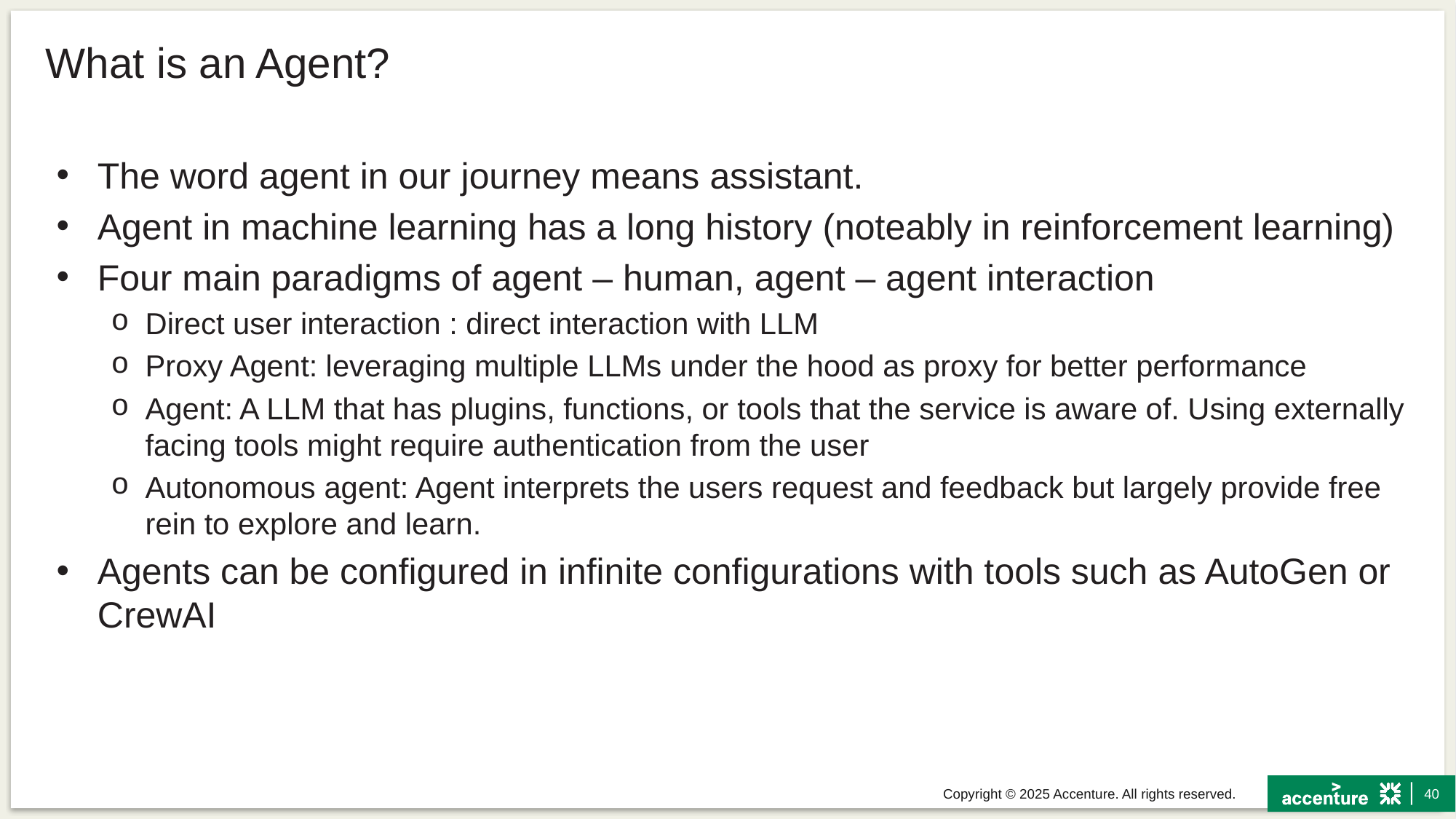

# What is an Agent?
The word agent in our journey means assistant.
Agent in machine learning has a long history (noteably in reinforcement learning)
Four main paradigms of agent – human, agent – agent interaction
Direct user interaction : direct interaction with LLM
Proxy Agent: leveraging multiple LLMs under the hood as proxy for better performance
Agent: A LLM that has plugins, functions, or tools that the service is aware of. Using externally facing tools might require authentication from the user
Autonomous agent: Agent interprets the users request and feedback but largely provide free rein to explore and learn.
Agents can be configured in infinite configurations with tools such as AutoGen or CrewAI